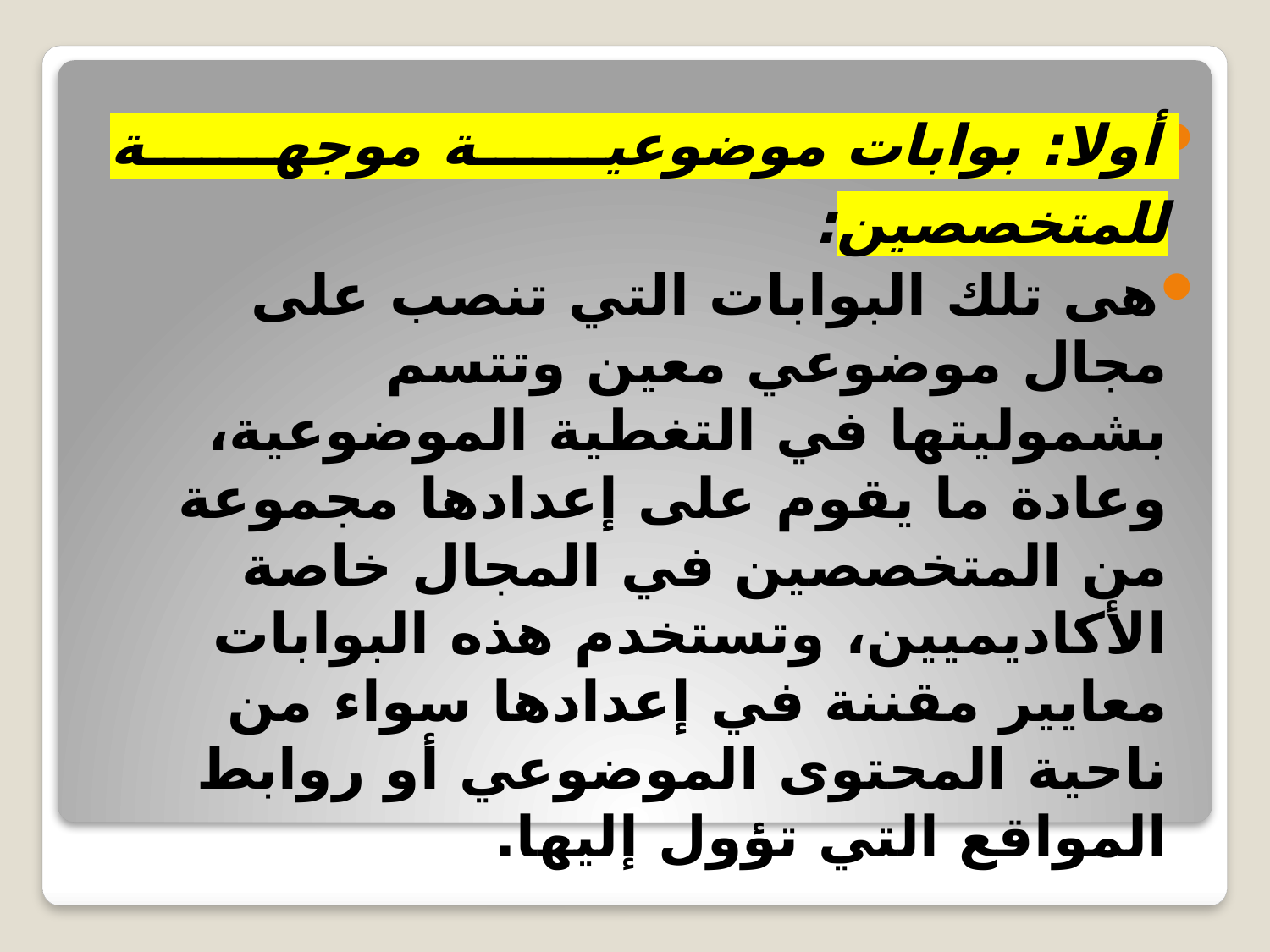

أولا: بوابات موضوعية موجهة للمتخصصين:
هى تلك البوابات التي تنصب على مجال موضوعي معين وتتسم بشموليتها في التغطية الموضوعية، وعادة ما يقوم على إعدادها مجموعة من المتخصصين في المجال خاصة الأكاديميين، وتستخدم هذه البوابات معايير مقننة في إعدادها سواء من ناحية المحتوى الموضوعي أو روابط المواقع التي تؤول إليها.